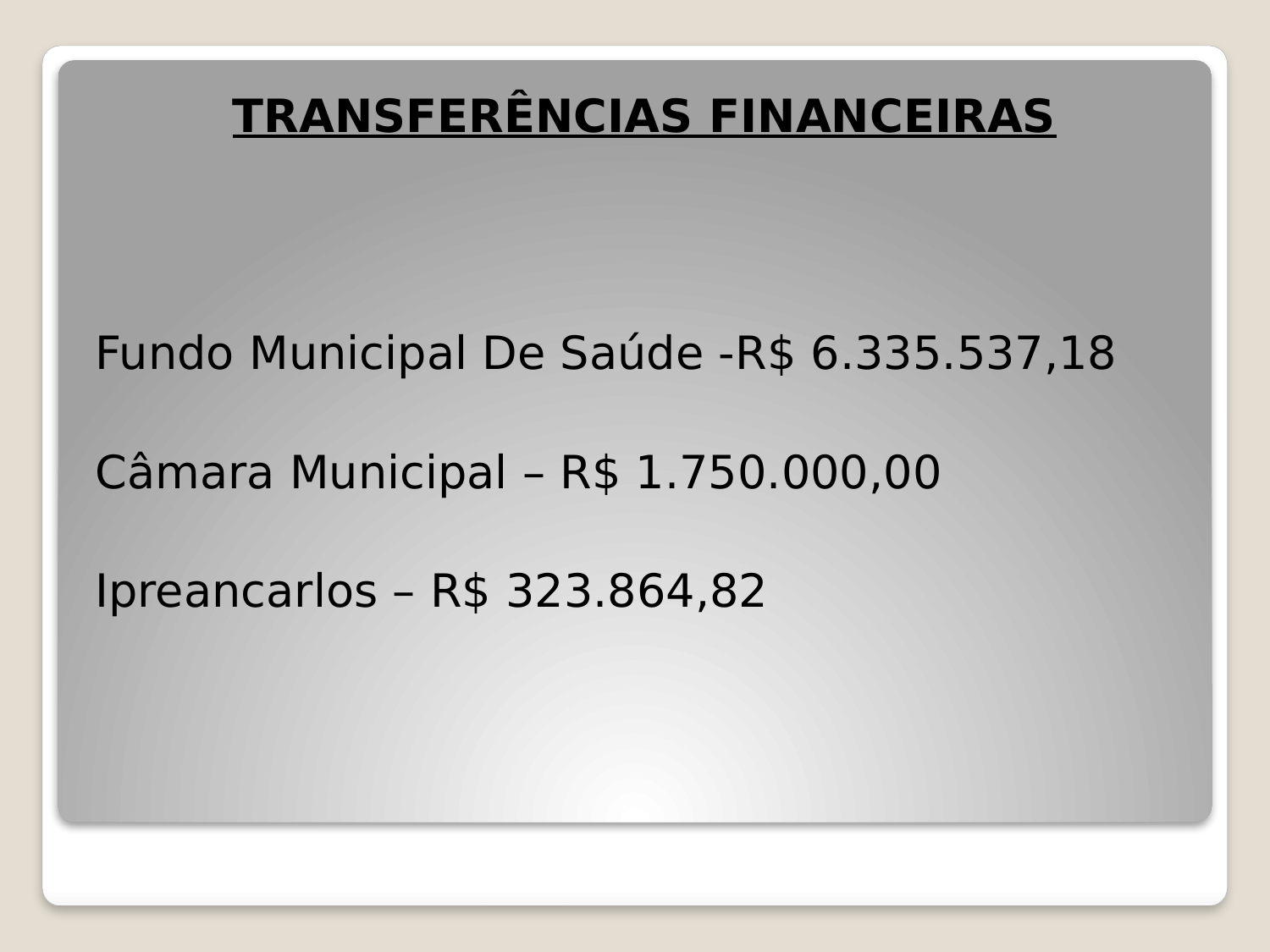

TRANSFERÊNCIAS FINANCEIRAS

Fundo Municipal De Saúde -R$ 6.335.537,18

Câmara Municipal – R$ 1.750.000,00

Ipreancarlos – R$ 323.864,82